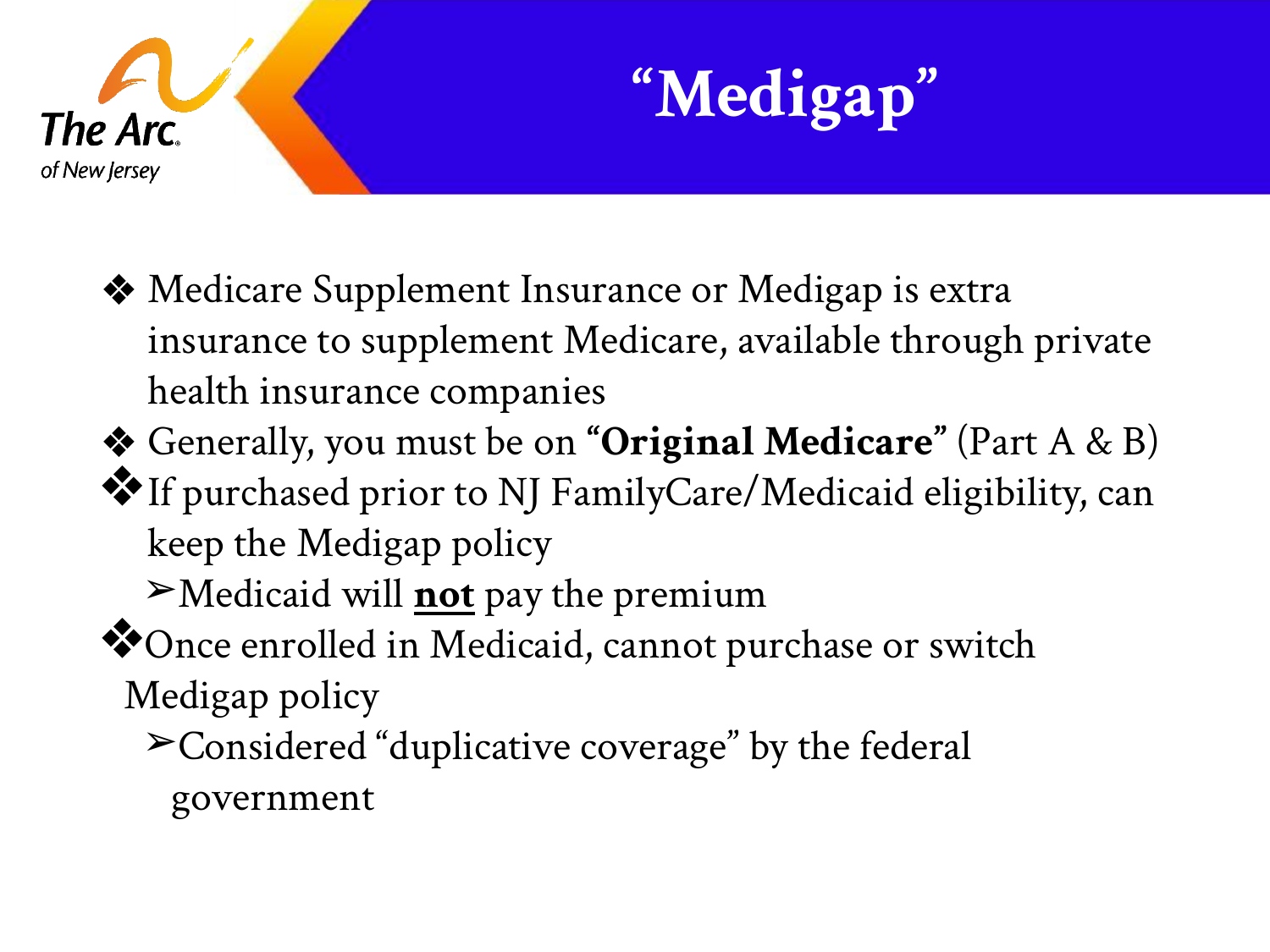

# “Medigap”
Medicare Supplement Insurance or Medigap is extra insurance to supplement Medicare, available through private health insurance companies
Generally, you must be on “Original Medicare” (Part A & B)
If purchased prior to NJ FamilyCare/Medicaid eligibility, can keep the Medigap policy
Medicaid will not pay the premium
Once enrolled in Medicaid, cannot purchase or switch Medigap policy
Considered “duplicative coverage” by the federal government